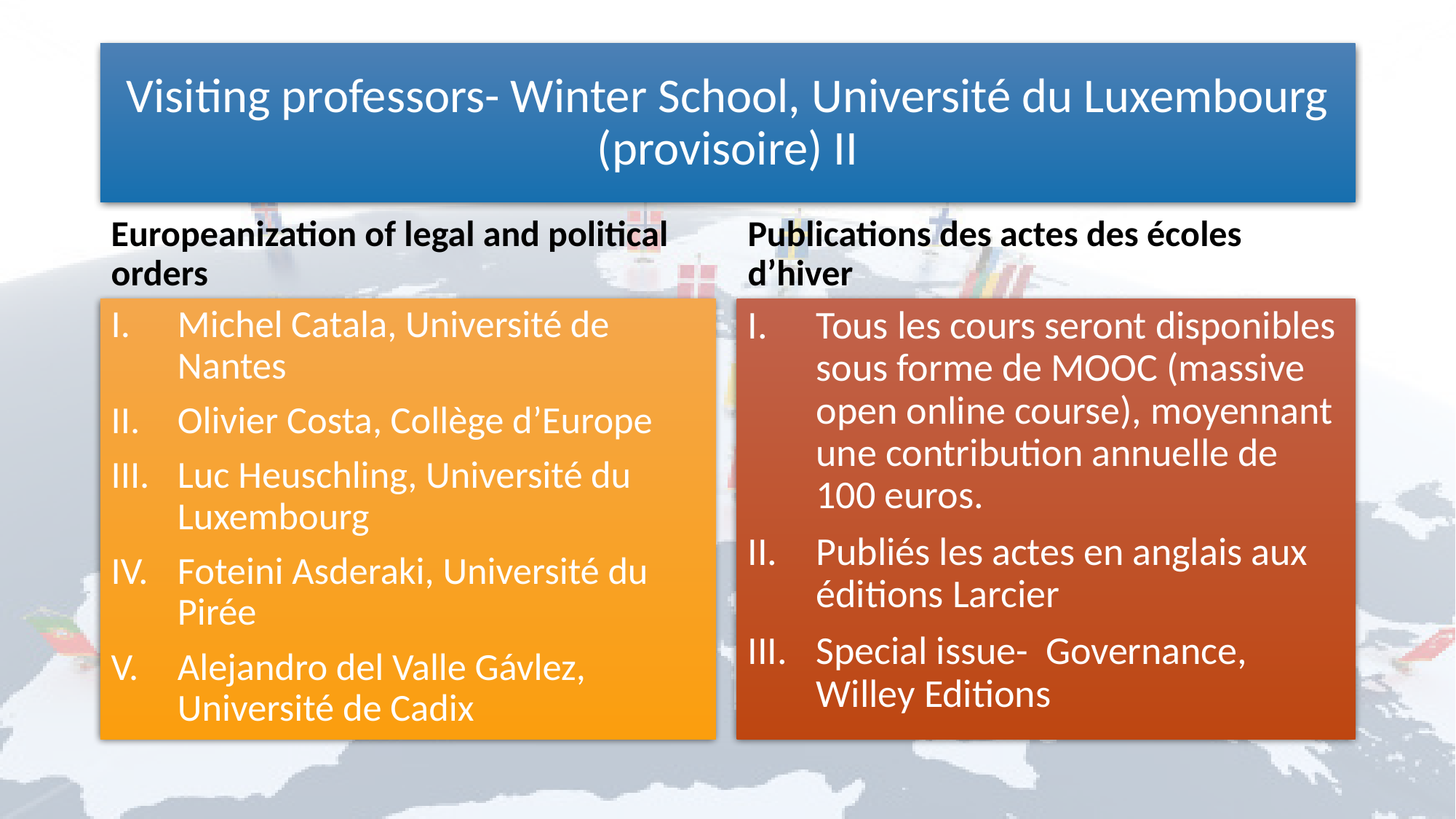

# Visiting professors- Winter School, Université du Luxembourg (provisoire) II
Europeanization of legal and political orders
Publications des actes des écoles d’hiver
Michel Catala, Université de Nantes
Olivier Costa, Collège d’Europe
Luc Heuschling, Université du Luxembourg
Foteini Asderaki, Université du Pirée
Alejandro del Valle Gávlez, Université de Cadix

Tous les cours seront disponibles sous forme de MOOC (massive open online course), moyennant une contribution annuelle de 100 euros.
Publiés les actes en anglais aux éditions Larcier
Special issue-  Governance, Willey Editions